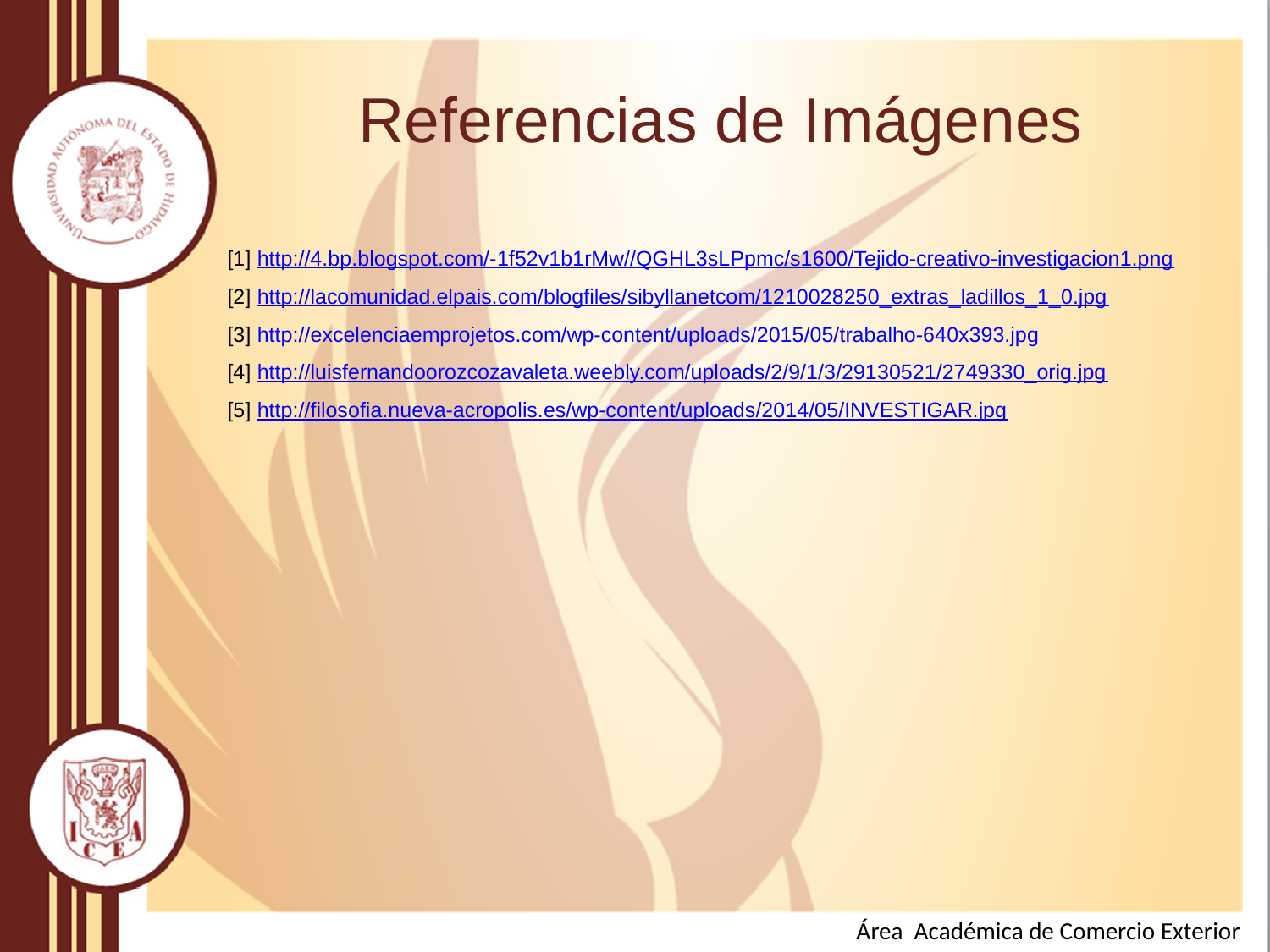

# Referencias de Imágenes
[1] http://4.bp.blogspot.com/-1f52v1b1rMw//QGHL3sLPpmc/s1600/Tejido-creativo-investigacion1.png
[2] http://lacomunidad.elpais.com/blogfiles/sibyllanetcom/1210028250_extras_ladillos_1_0.jpg
[3] http://excelenciaemprojetos.com/wp-content/uploads/2015/05/trabalho-640x393.jpg
[4] http://luisfernandoorozcozavaleta.weebly.com/uploads/2/9/1/3/29130521/2749330_orig.jpg
[5] http://filosofia.nueva-acropolis.es/wp-content/uploads/2014/05/INVESTIGAR.jpg

Área  Académica de Comercio Exterior